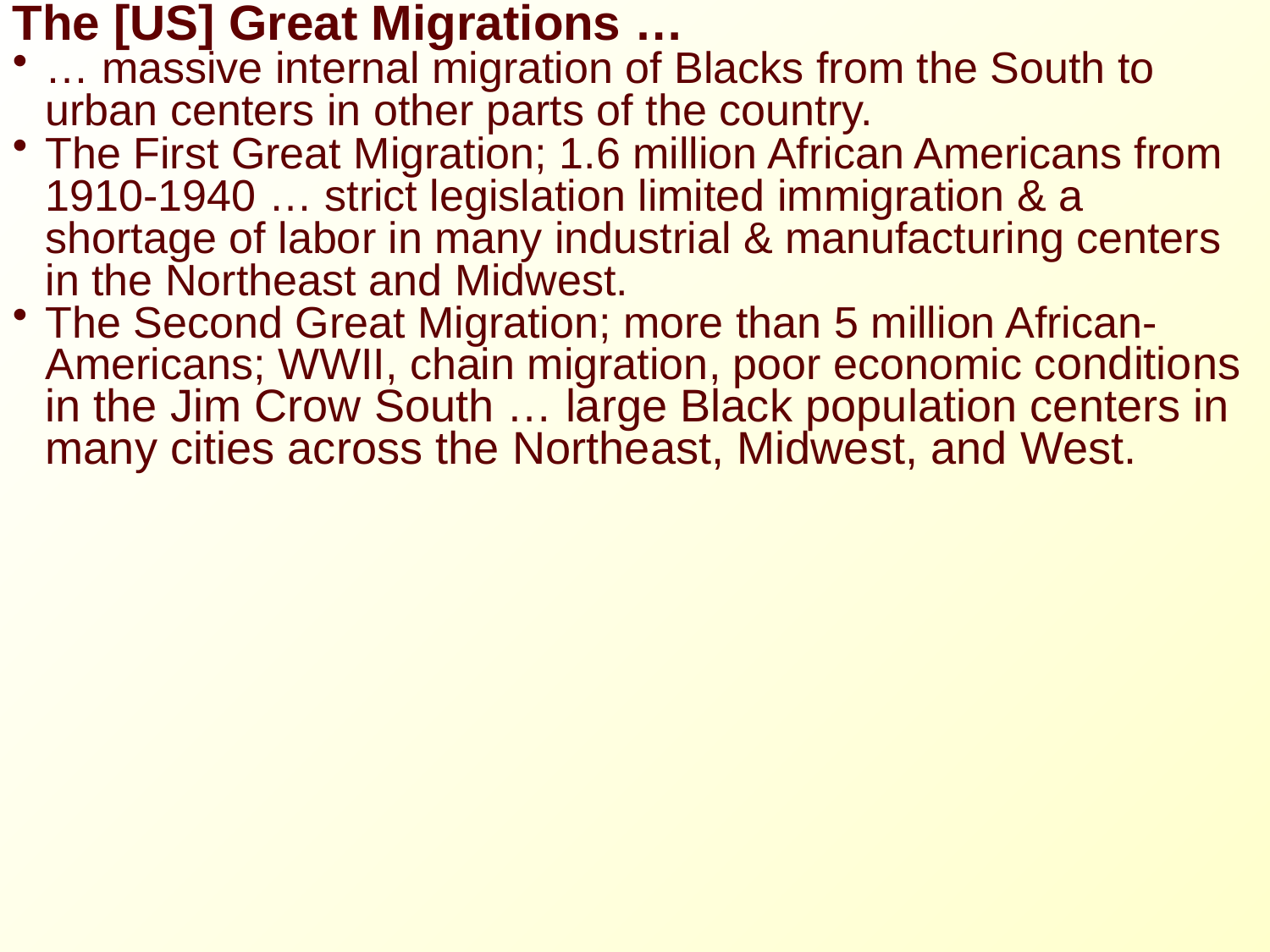

The [US] Great Migrations …
… massive internal migration of Blacks from the South to urban centers in other parts of the country.
The First Great Migration; 1.6 million African Americans from 1910-1940 … strict legislation limited immigration & a shortage of labor in many industrial & manufacturing centers in the Northeast and Midwest.
The Second Great Migration; more than 5 million African-Americans; WWII, chain migration, poor economic conditions in the Jim Crow South … large Black population centers in many cities across the Northeast, Midwest, and West.